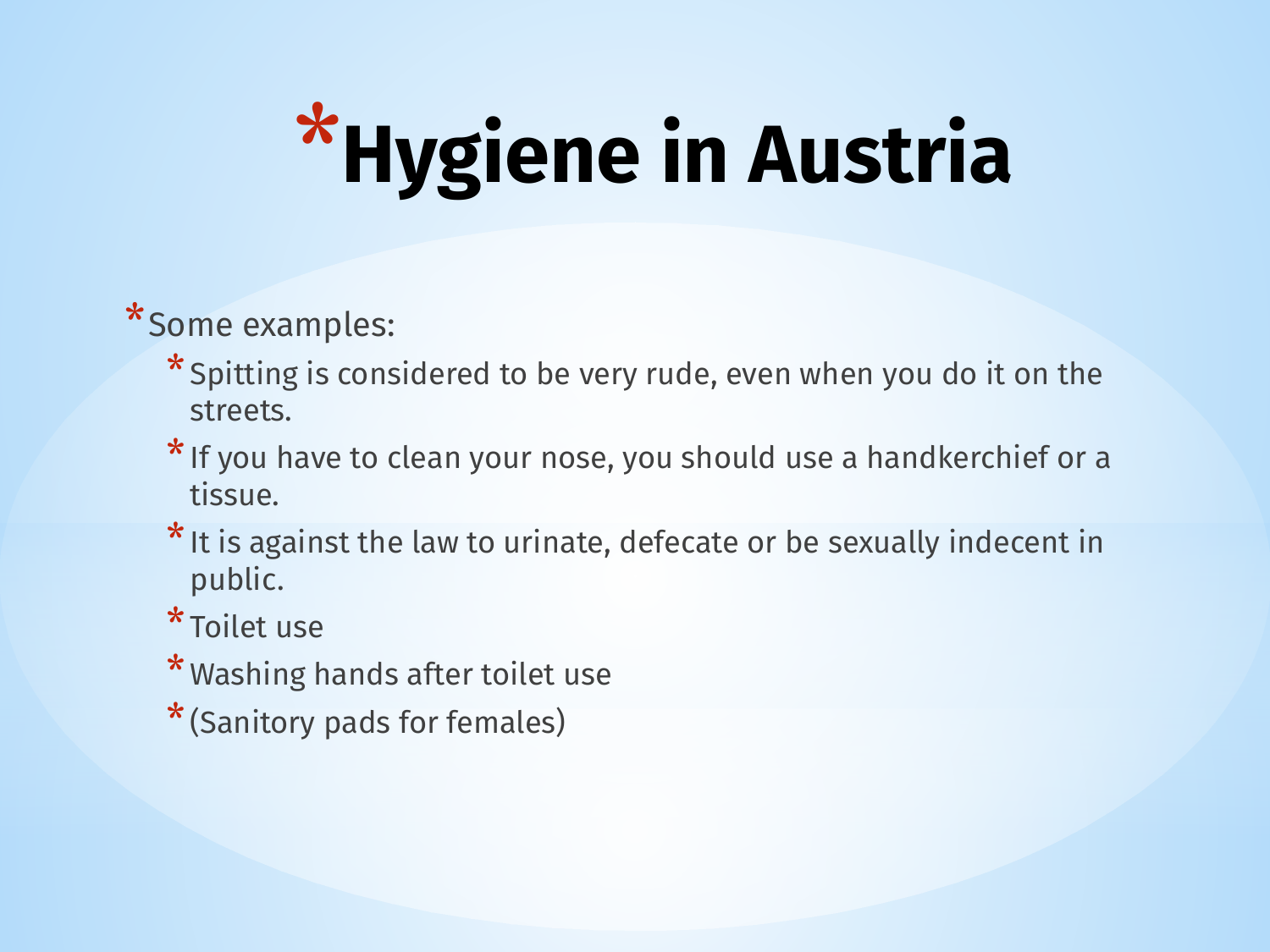

# Hygiene in Austria
Some examples:
Spitting is considered to be very rude, even when you do it on the streets.
If you have to clean your nose, you should use a handkerchief or a tissue.
It is against the law to urinate, defecate or be sexually indecent in public.
Toilet use
Washing hands after toilet use
(Sanitory pads for females)